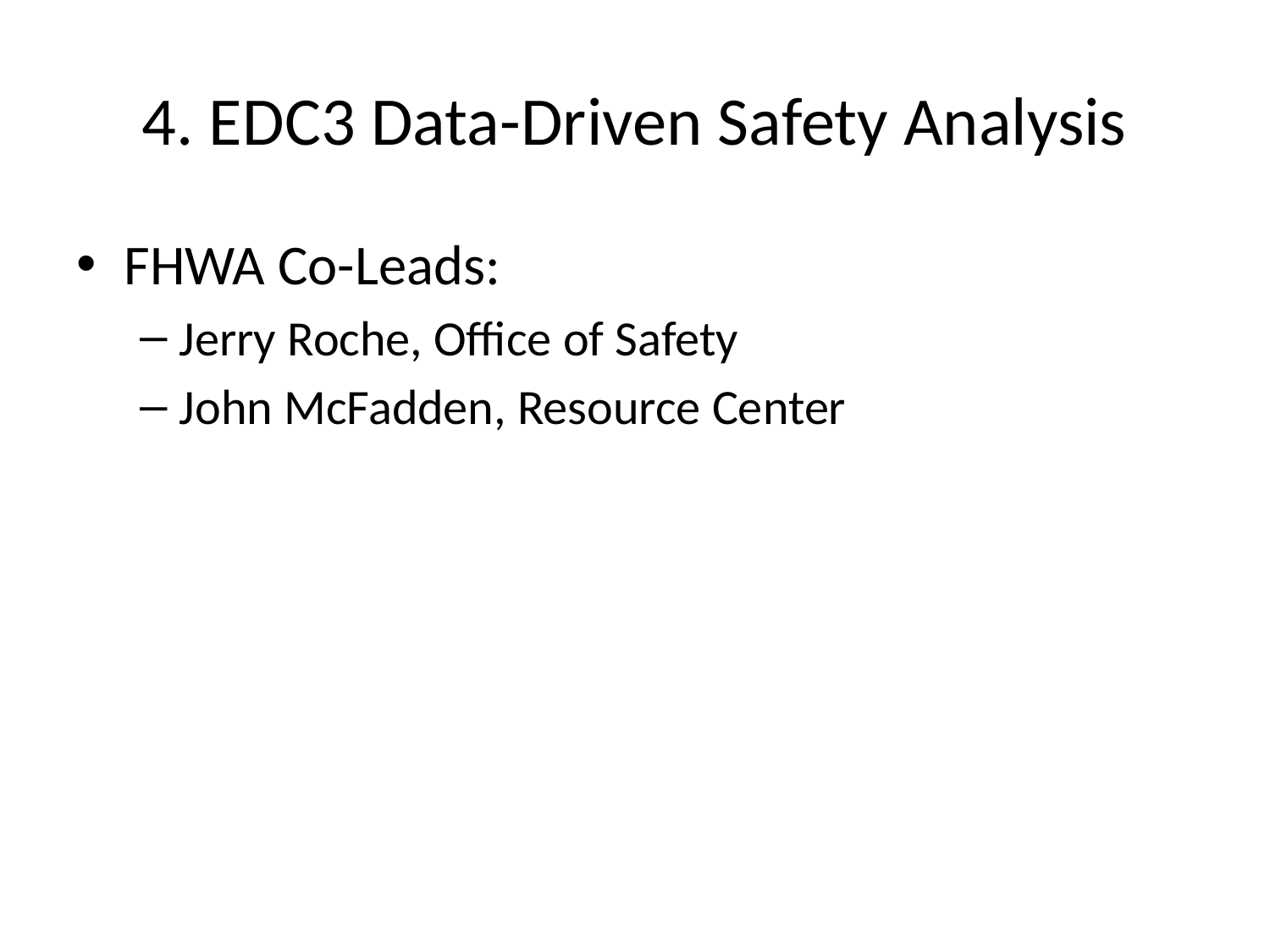

# 4. EDC3 Data-Driven Safety Analysis
FHWA Co-Leads:
Jerry Roche, Office of Safety
John McFadden, Resource Center